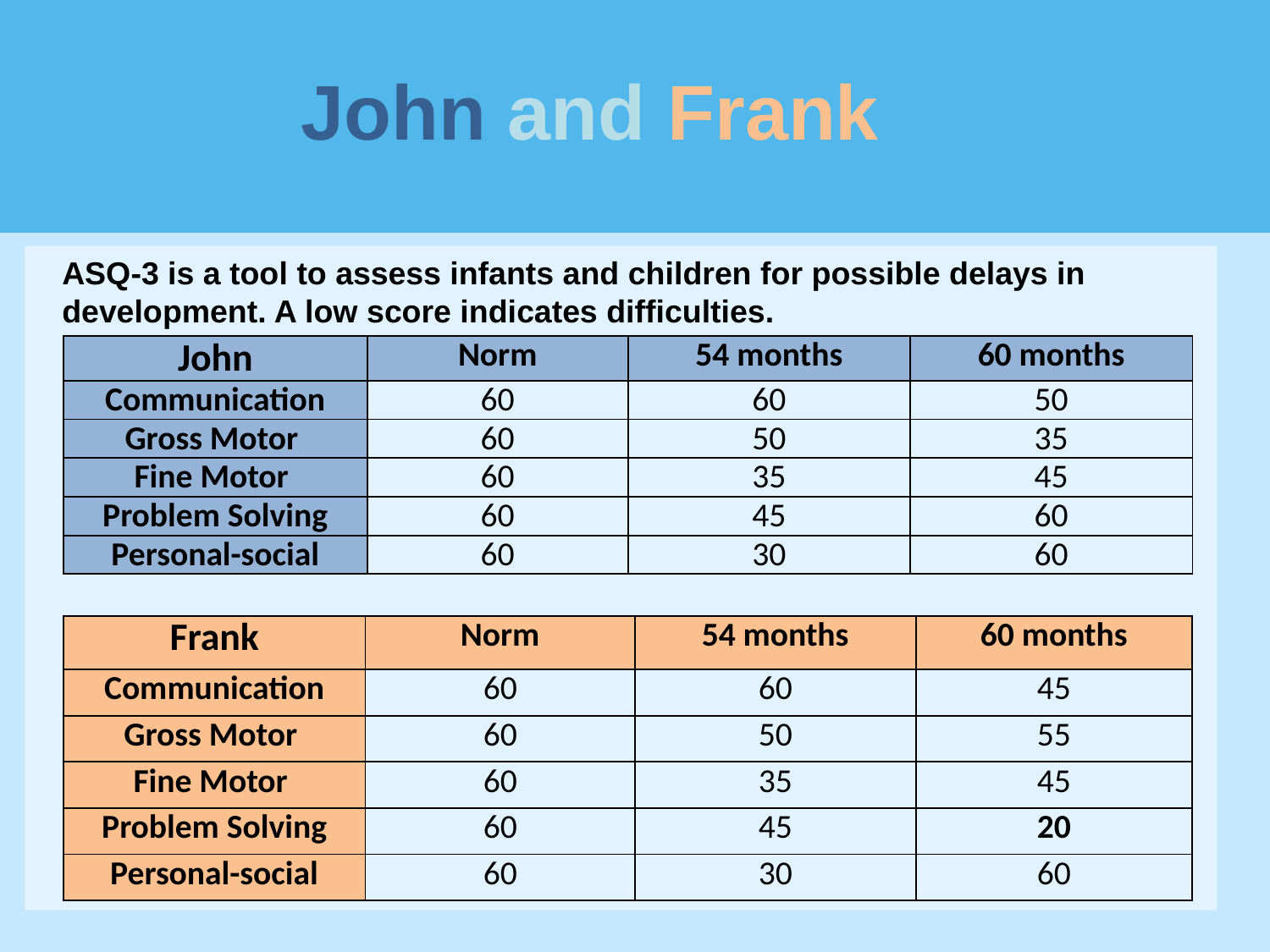

John and Frank

ASQ-3 is a tool to assess infants and children for possible delays in development. A low score indicates difficulties.
| John | Norm | 54 months | 60 months |
| --- | --- | --- | --- |
| Communication | 60 | 60 | 50 |
| Gross Motor | 60 | 50 | 35 |
| Fine Motor | 60 | 35 | 45 |
| Problem Solving | 60 | 45 | 60 |
| Personal-social | 60 | 30 | 60 |
| Frank | Norm | 54 months | 60 months |
| --- | --- | --- | --- |
| Communication | 60 | 60 | 45 |
| Gross Motor | 60 | 50 | 55 |
| Fine Motor | 60 | 35 | 45 |
| Problem Solving | 60 | 45 | 20 |
| Personal-social | 60 | 30 | 60 |